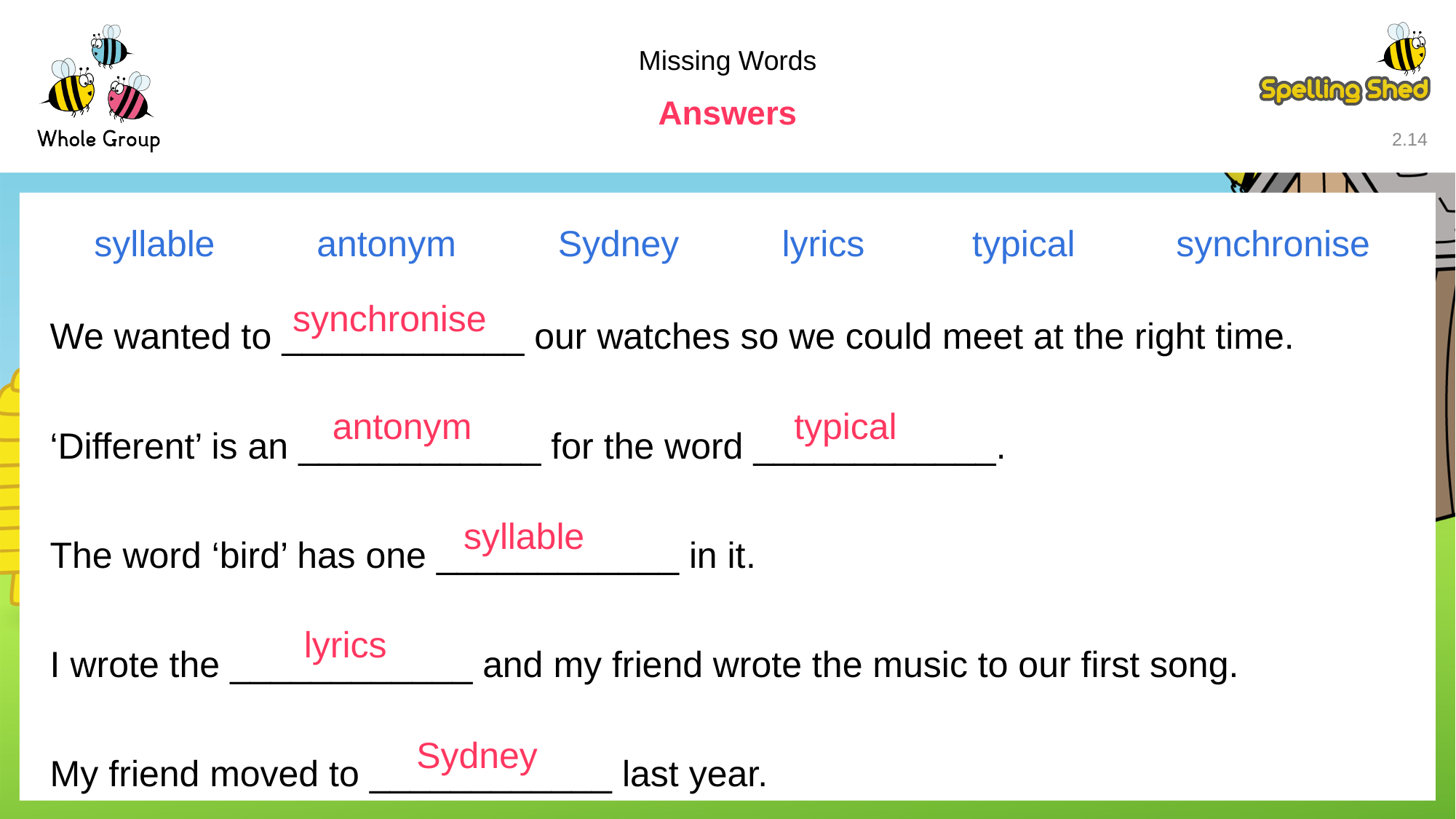

Missing Words
Answers
2.14
syllable
antonym
Sydney
lyrics
typical
synchronise
We wanted to ____________ our watches so we could meet at the right time.
‘Different’ is an ____________ for the word ____________.
The word ‘bird’ has one ____________ in it.
I wrote the ____________ and my friend wrote the music to our first song.
My friend moved to ____________ last year.
synchronise
typical
antonym
syllable
lyrics
Sydney